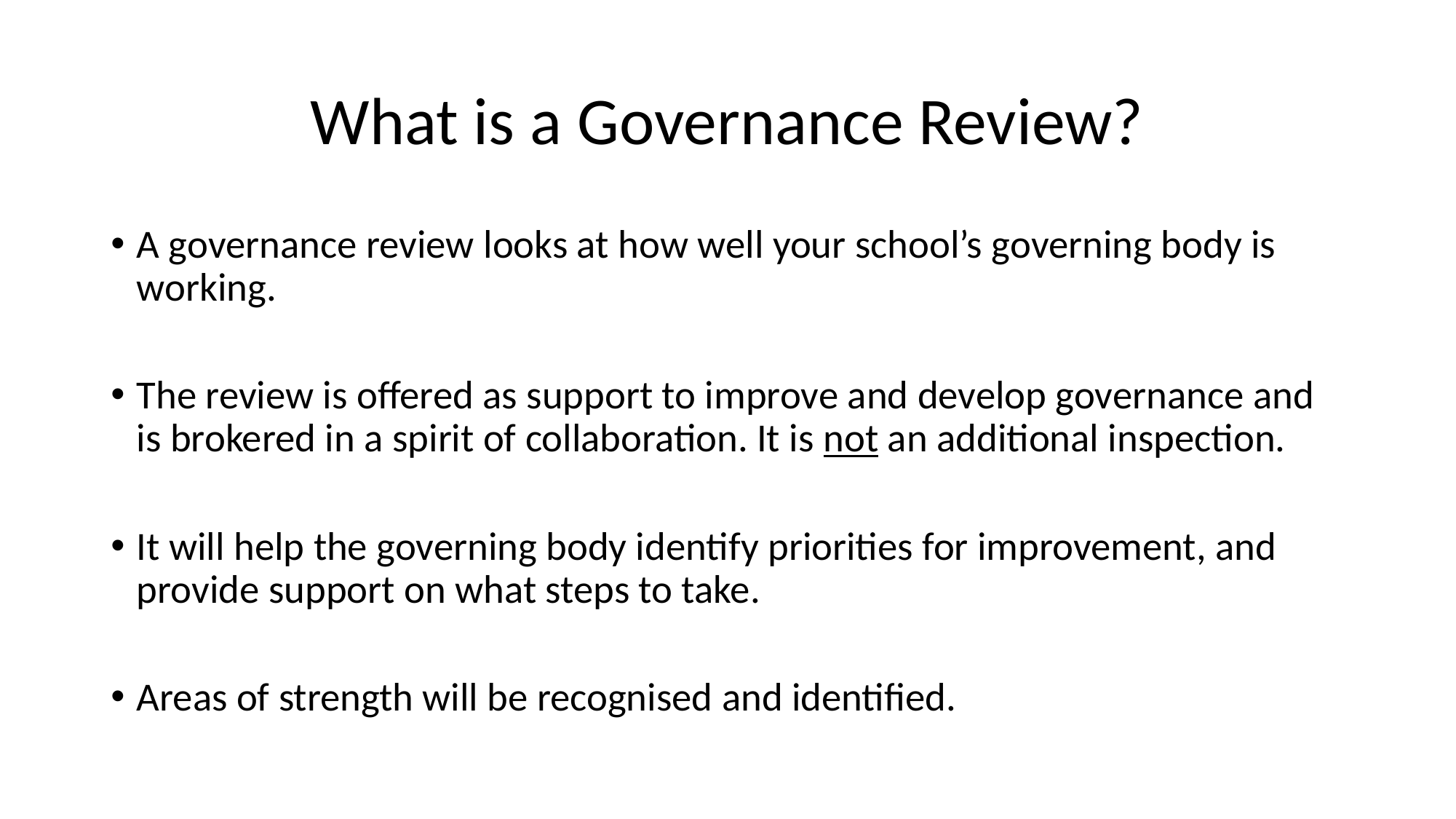

# What is a Governance Review?
A governance review looks at how well your school’s governing body is working.

The review is offered as support to improve and develop governance and is brokered in a spirit of collaboration. It is not an additional inspection.

It will help the governing body identify priorities for improvement, and provide support on what steps to take.

Areas of strength will be recognised and identified.